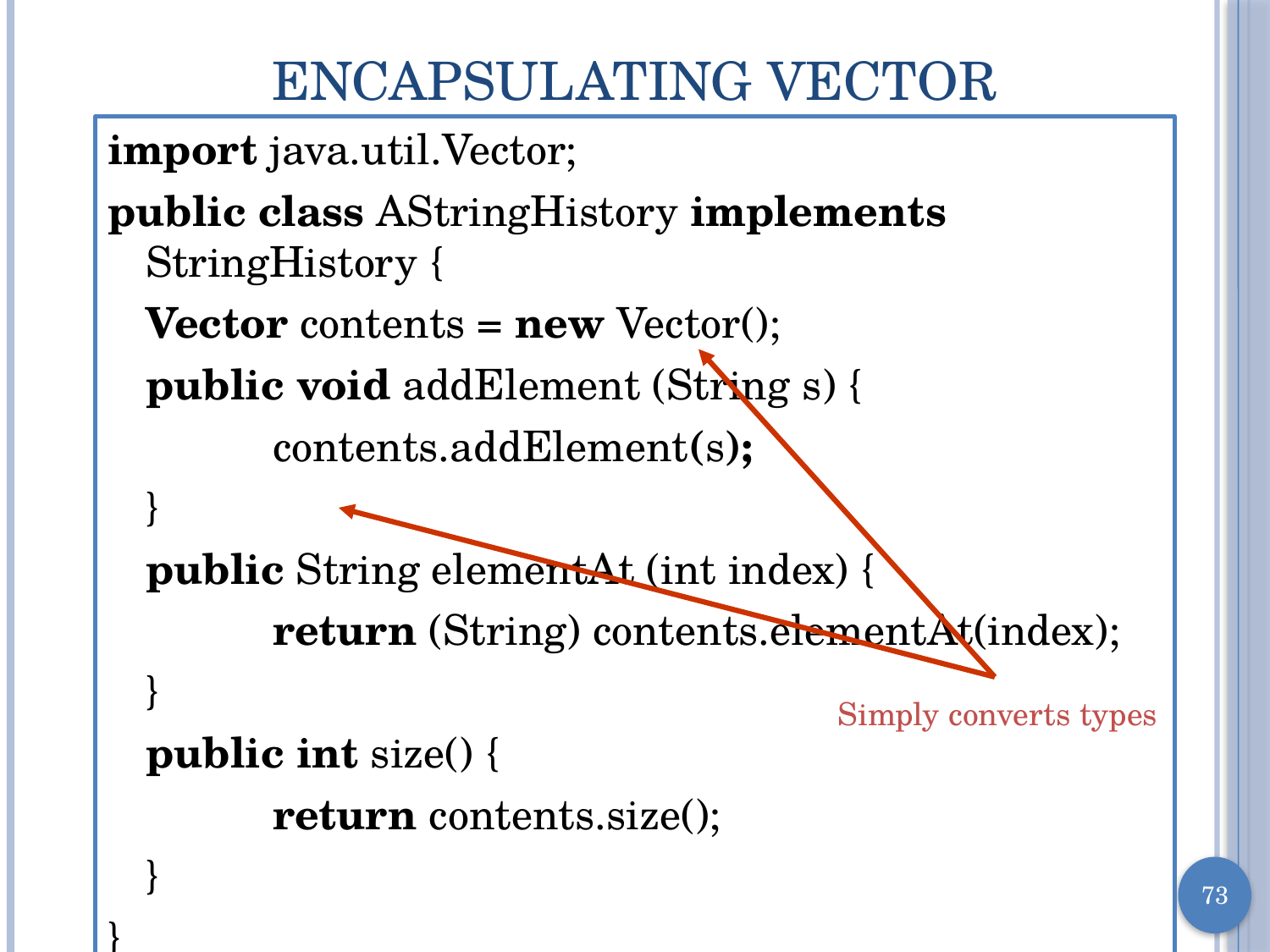

# Encapsulating Vector
import java.util.Vector;
public class AStringHistory implements StringHistory {
	Vector contents = new Vector();
	public void addElement (String s) {
		contents.addElement(s);
	}
	public String elementAt (int index) {
		return (String) contents.elementAt(index);
	}
	public int size() {
		return contents.size();
	}
}

Simply converts types